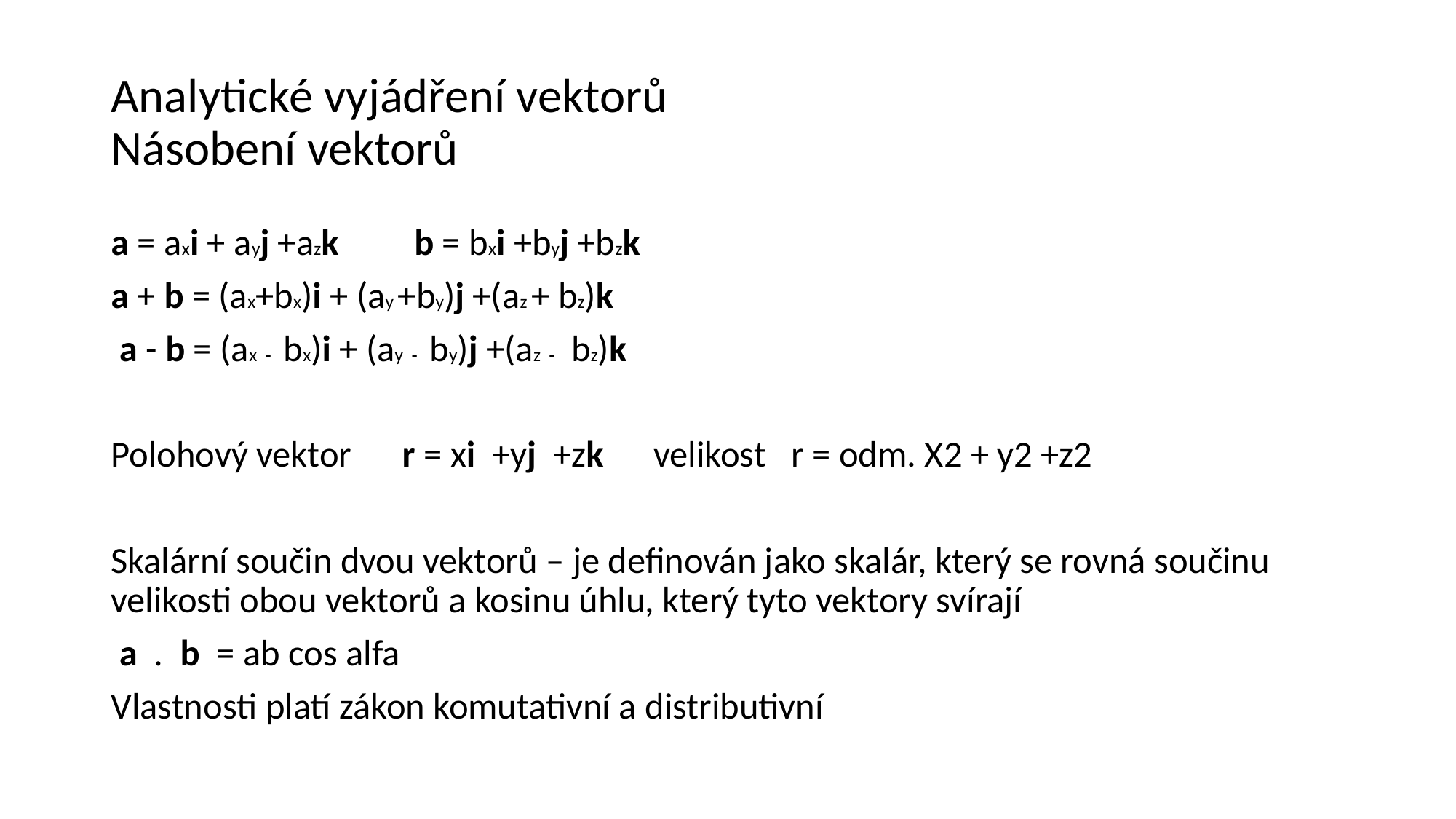

# Analytické vyjádření vektorů Násobení vektorů
a = axi + ayj +azk         b = bxi +byj +bzk
a + b = (ax+bx)i + (ay +by)j +(az + bz)k
 a - b = (ax  -   bx)i + (ay  -  by)j +(az  -  bz)k

Polohový vektor      r = xi  +yj  +zk      velikost   r = odm. X2 + y2 +z2

Skalární součin dvou vektorů – je definován jako skalár, který se rovná součinu velikosti obou vektorů a kosinu úhlu, který tyto vektory svírají
 a  .  b  = ab cos alfa
Vlastnosti platí zákon komutativní a distributivní